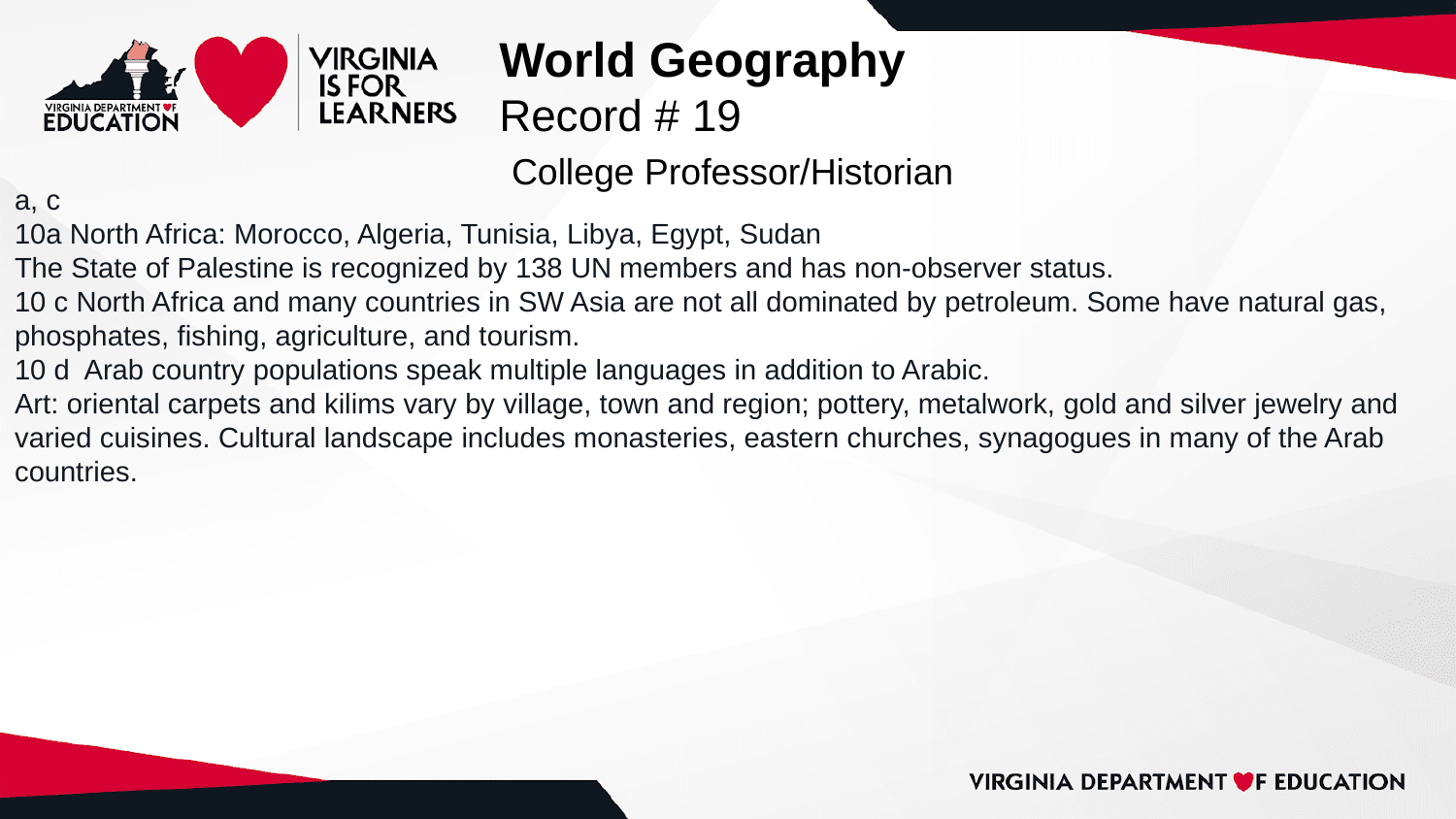

# World Geography
Record # 19
 College Professor/Historian
a, c
10a North Africa: Morocco, Algeria, Tunisia, Libya, Egypt, Sudan
The State of Palestine is recognized by 138 UN members and has non-observer status.
10 c North Africa and many countries in SW Asia are not all dominated by petroleum. Some have natural gas, phosphates, fishing, agriculture, and tourism.
10 d  Arab country populations speak multiple languages in addition to Arabic.
Art: oriental carpets and kilims vary by village, town and region; pottery, metalwork, gold and silver jewelry and varied cuisines. Cultural landscape includes monasteries, eastern churches, synagogues in many of the Arab countries.